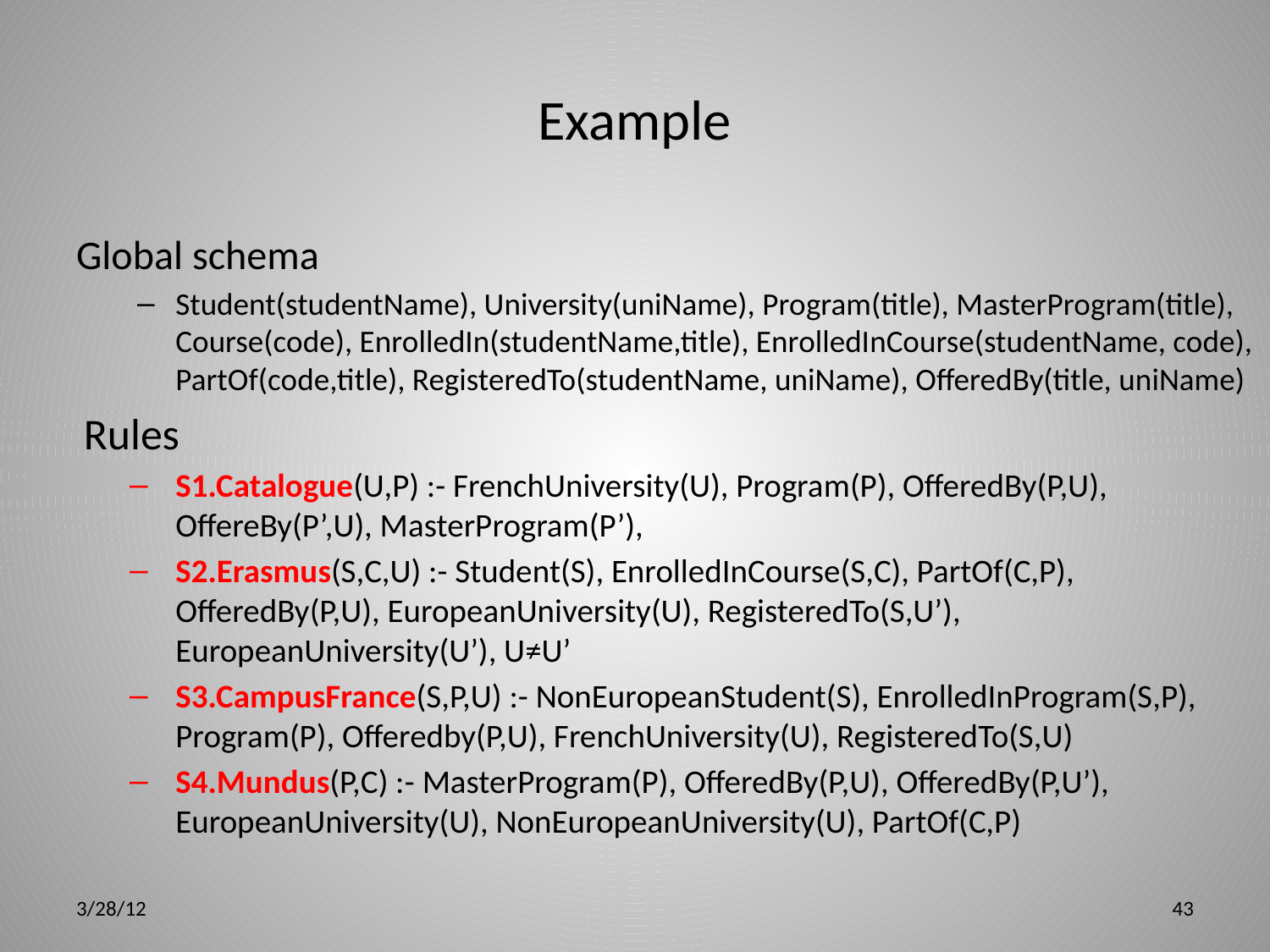

# Example
Global schema
Student(studentName), University(uniName), Program(title), MasterProgram(title), Course(code), EnrolledIn(studentName,title), EnrolledInCourse(studentName, code), PartOf(code,title), RegisteredTo(studentName, uniName), OfferedBy(title, uniName)
Rules
S1.Catalogue(U,P) :- FrenchUniversity(U), Program(P), OfferedBy(P,U), OffereBy(P’,U), MasterProgram(P’),
S2.Erasmus(S,C,U) :- Student(S), EnrolledInCourse(S,C), PartOf(C,P), OfferedBy(P,U), EuropeanUniversity(U), RegisteredTo(S,U’), EuropeanUniversity(U’), U≠U’
S3.CampusFrance(S,P,U) :- NonEuropeanStudent(S), EnrolledInProgram(S,P), Program(P), Offeredby(P,U), FrenchUniversity(U), RegisteredTo(S,U)
S4.Mundus(P,C) :- MasterProgram(P), OfferedBy(P,U), OfferedBy(P,U’), EuropeanUniversity(U), NonEuropeanUniversity(U), PartOf(C,P)
3/28/12
43